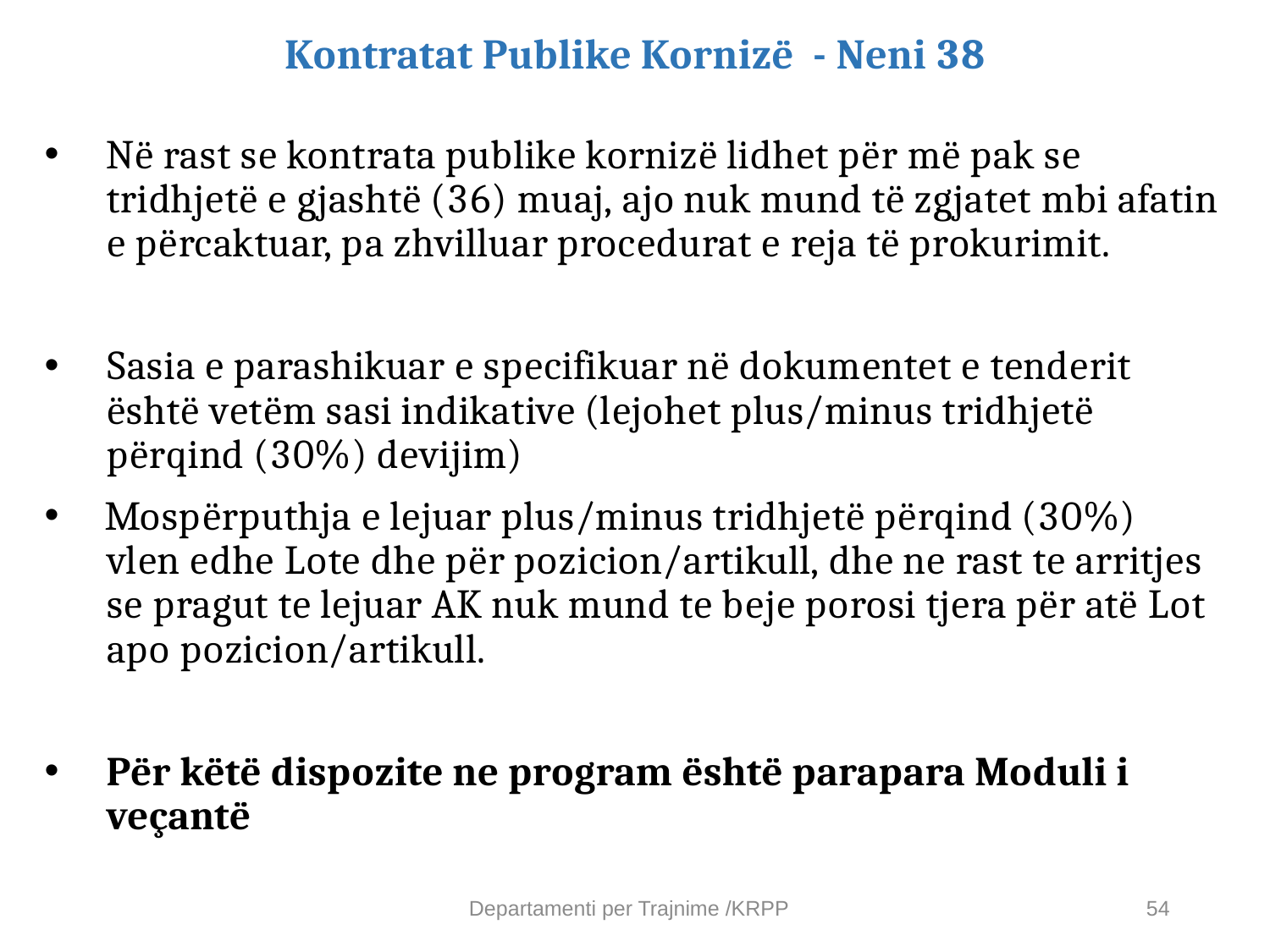

# Kontratat Publike Kornizë  - Neni 38
Në rast se kontrata publike kornizë lidhet për më pak se tridhjetë e gjashtë (36) muaj, ajo nuk mund të zgjatet mbi afatin e përcaktuar, pa zhvilluar procedurat e reja të prokurimit.

Sasia e parashikuar e specifikuar në dokumentet e tenderit është vetëm sasi indikative (lejohet plus/minus tridhjetë përqind (30%) devijim)
Mospërputhja e lejuar plus/minus tridhjetë përqind (30%)  vlen edhe Lote dhe për pozicion/artikull, dhe ne rast te arritjes se pragut te lejuar AK nuk mund te beje porosi tjera për atë Lot apo pozicion/artikull.

Për këtë dispozite ne program është parapara Moduli i veçantë
Departamenti per Trajnime /KRPP
54